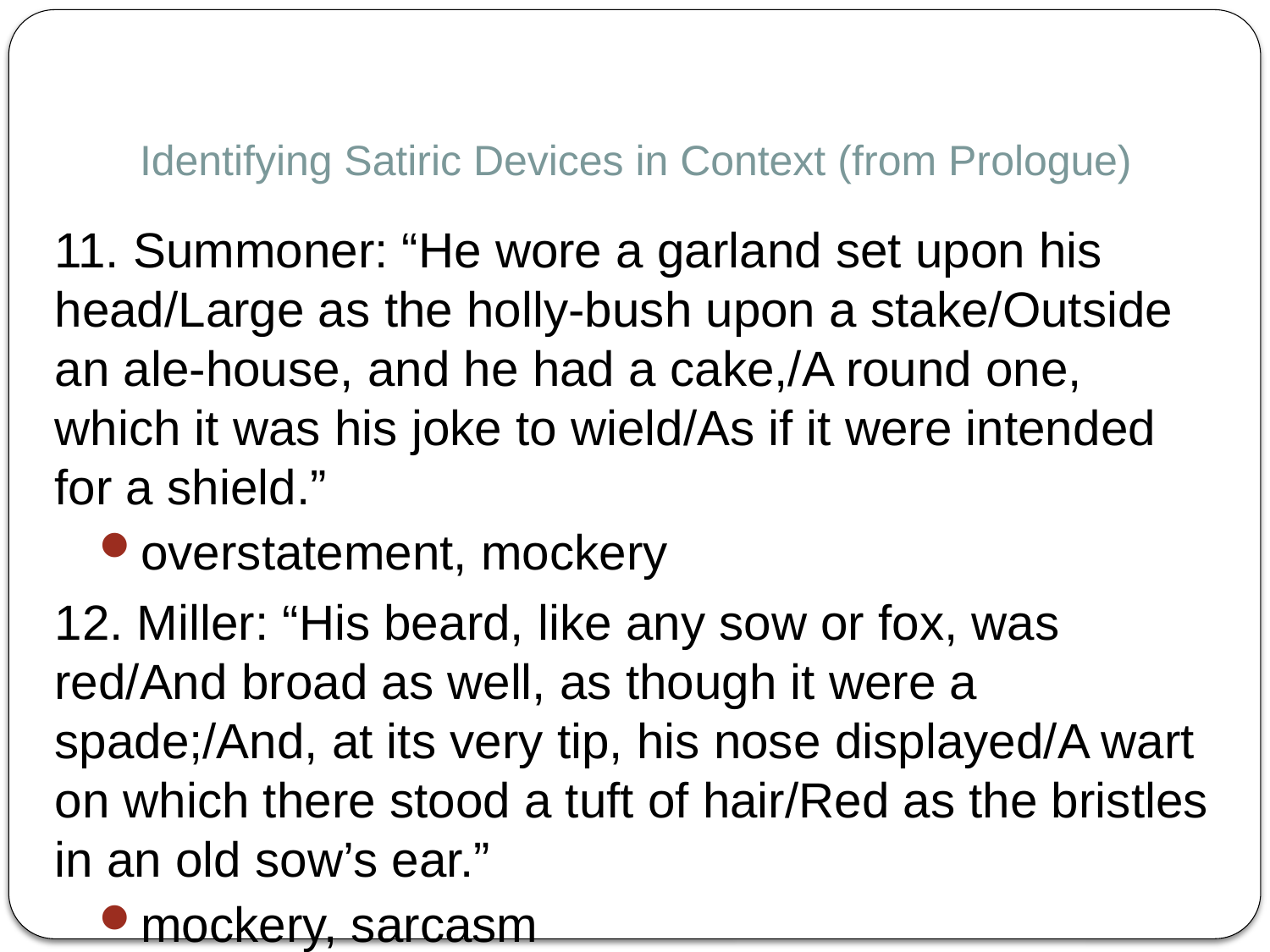

# Identifying Satiric Devices in Context (from Prologue)
11. Summoner: “He wore a garland set upon his head/Large as the holly-bush upon a stake/Outside an ale-house, and he had a cake,/A round one, which it was his joke to wield/As if it were intended for a shield.”
overstatement, mockery
12. Miller: “His beard, like any sow or fox, was red/And broad as well, as though it were a spade;/And, at its very tip, his nose displayed/A wart on which there stood a tuft of hair/Red as the bristles in an old sow’s ear.”
mockery, sarcasm